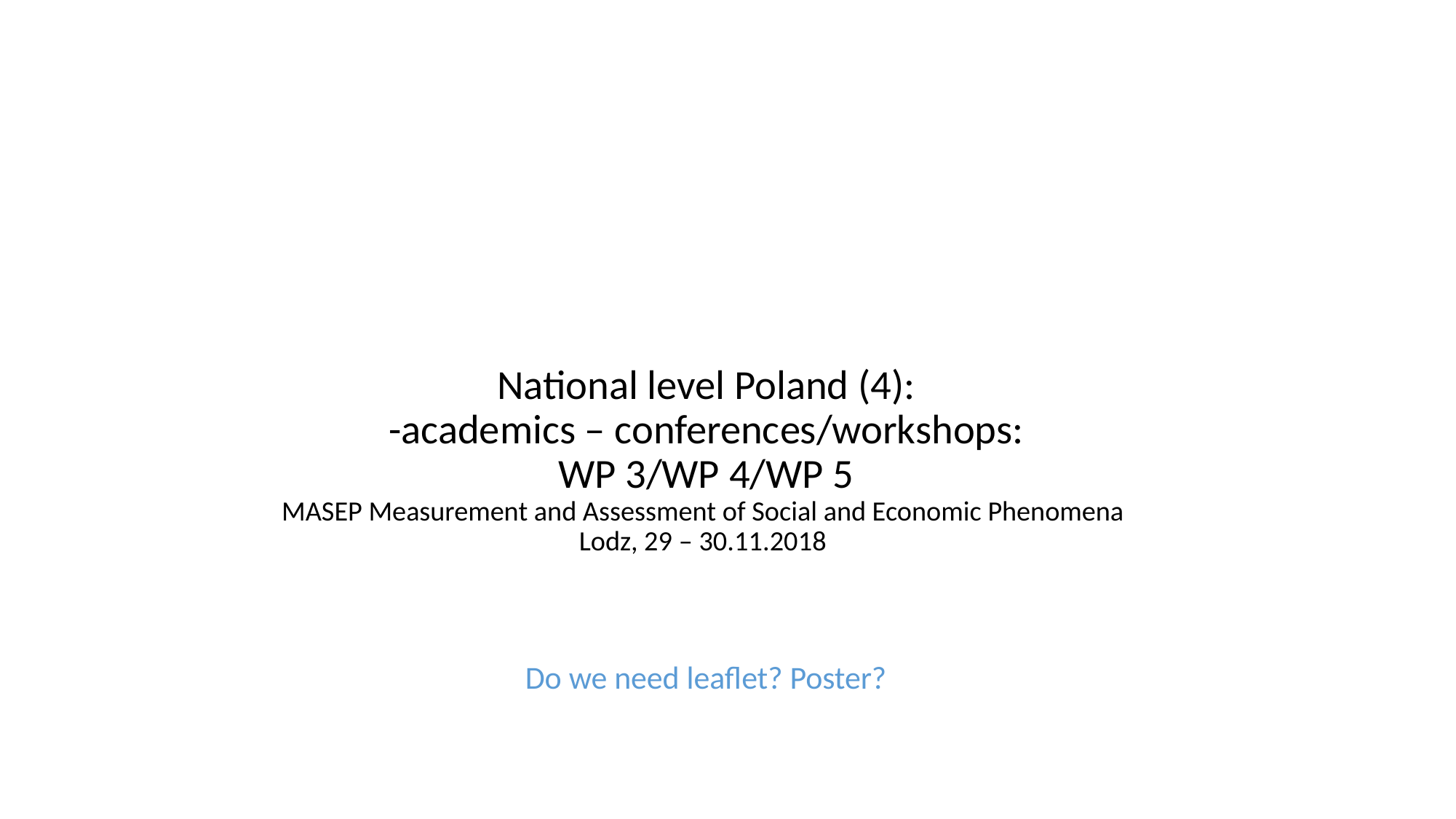

# National level Poland (4): -academics – conferences/workshops: WP 3/WP 4/WP 5 MASEP Measurement and Assessment of Social and Economic Phenomena Lodz, 29 – 30.11.2018 Do we need leaflet? Poster?